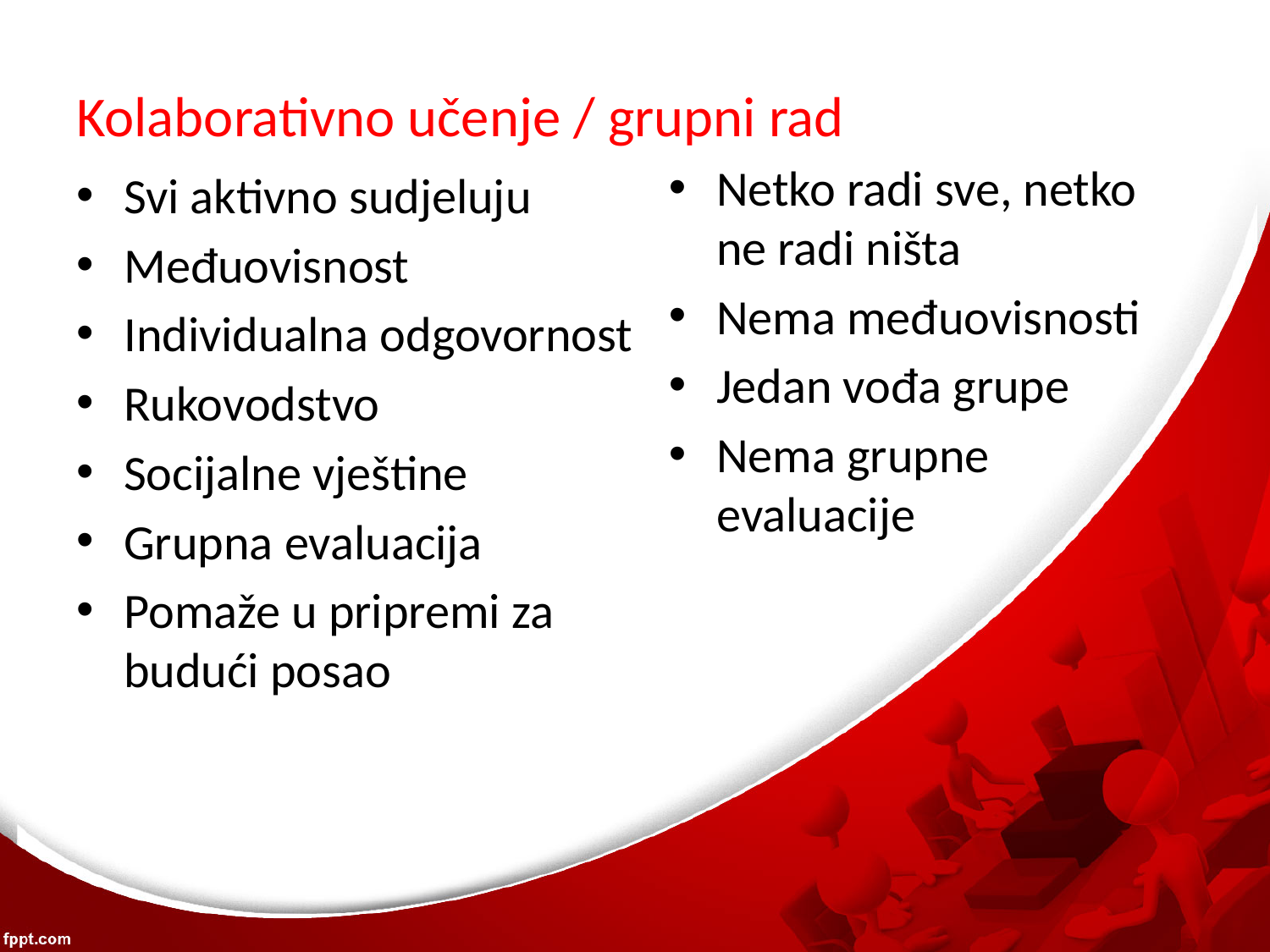

# Kolaborativno učenje / grupni rad
Netko radi sve, netko ne radi ništa
Nema međuovisnosti
Jedan vođa grupe
Nema grupne evaluacije

Svi aktivno sudjeluju
Međuovisnost
Individualna odgovornost
Rukovodstvo
Socijalne vještine
Grupna evaluacija
Pomaže u pripremi za
budući posao